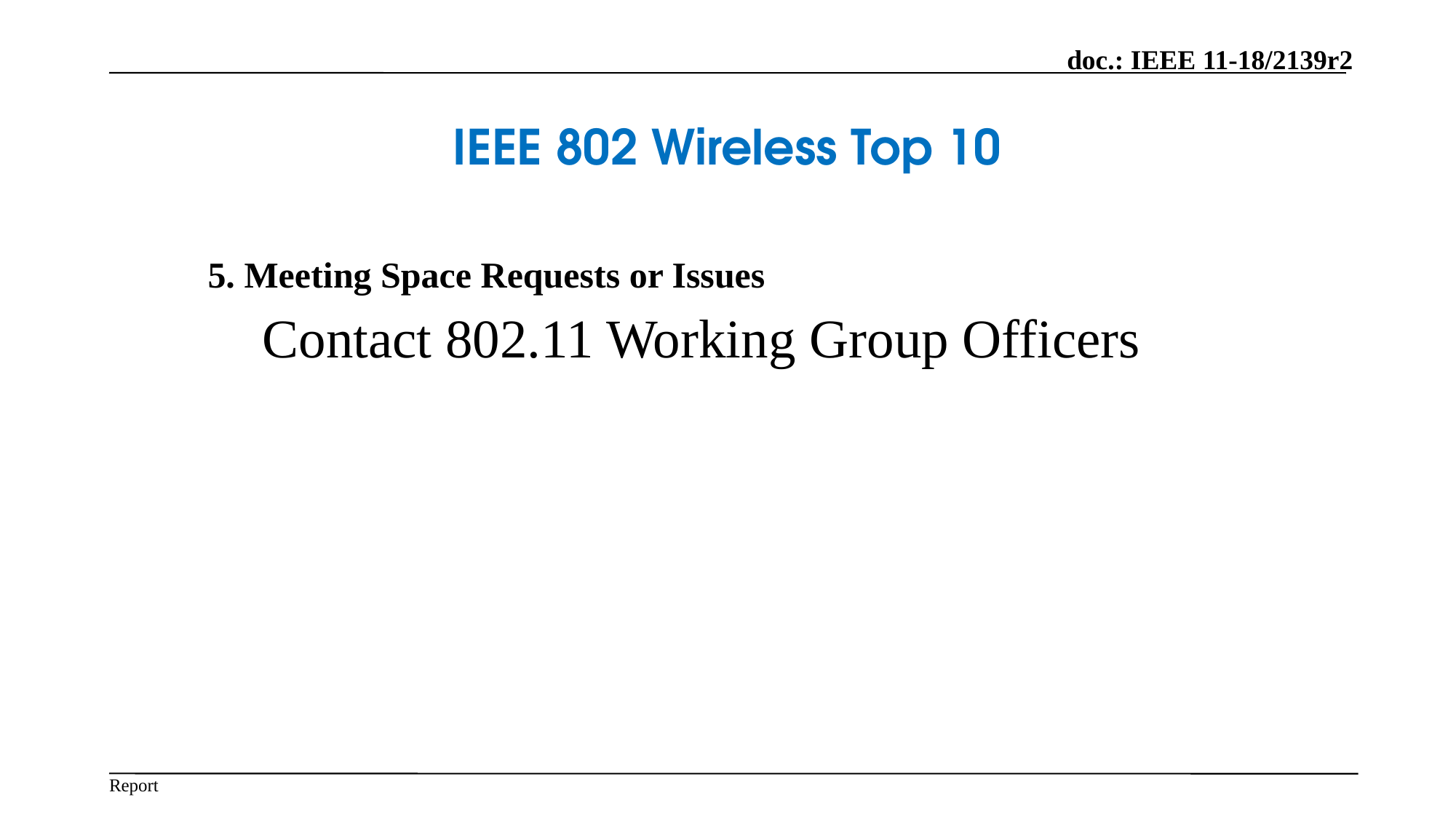

# IEEE 802 Wireless Top 10
5. Meeting Space Requests or Issues
Contact 802.11 Working Group Officers